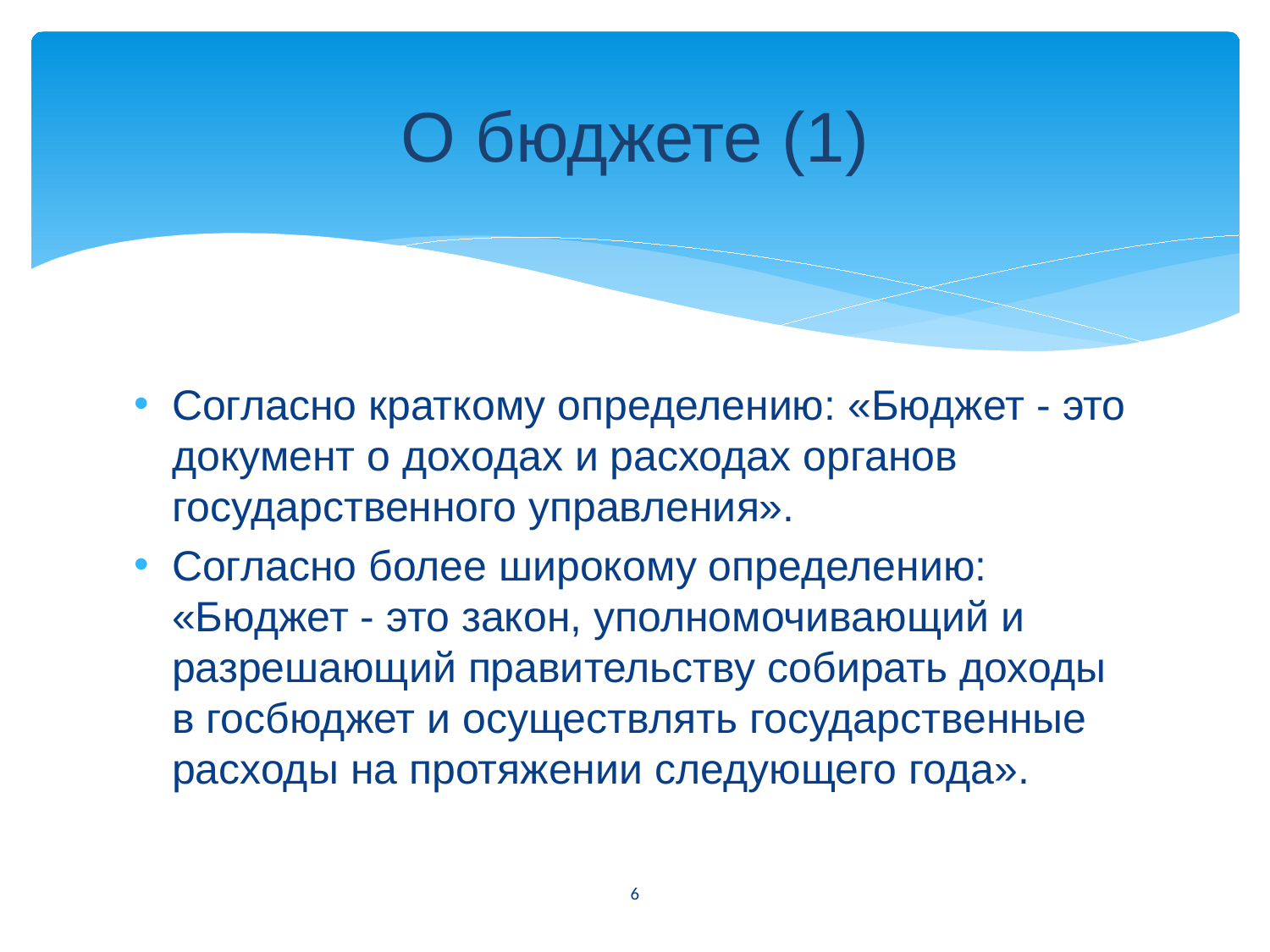

# О бюджете (1)
Согласно краткому определению: «Бюджет - это документ о доходах и расходах органов государственного управления».
Согласно более широкому определению: «Бюджет - это закон, уполномочивающий и разрешающий правительству собирать доходы в госбюджет и осуществлять государственные расходы на протяжении следующего года».
6